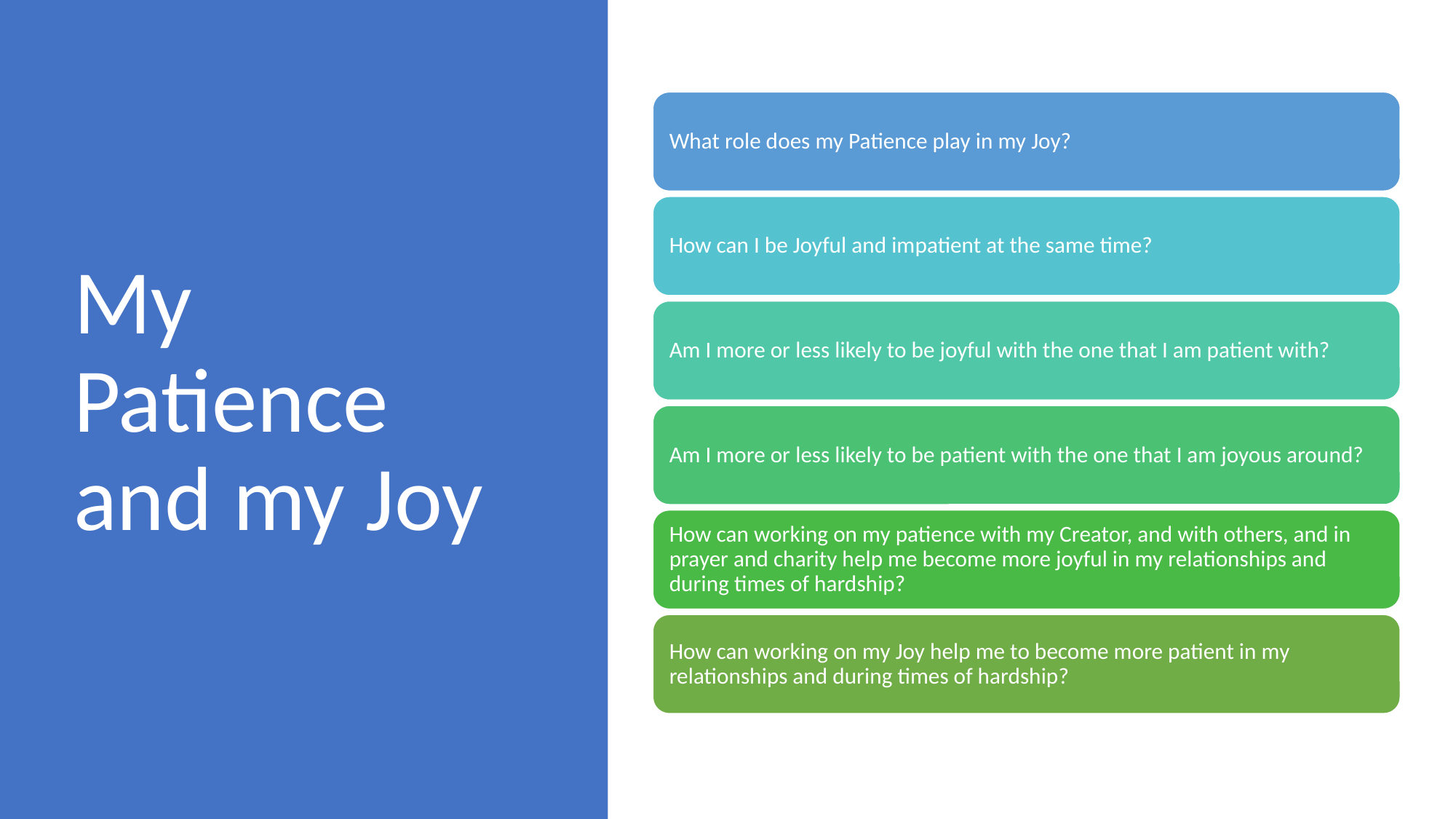

# My Patience and my Joy
What role does my Patience play in my Joy?
How can I be Joyful and impatient at the same time?
Am I more or less likely to be joyful with the one that I am patient with?
Am I more or less likely to be patient with the one that I am joyous around?
How can working on my patience with my Creator, and with others, and in prayer and charity help me become more joyful in my relationships and during times of hardship?
How can working on my Joy help me to become more patient in my relationships and during times of hardship?